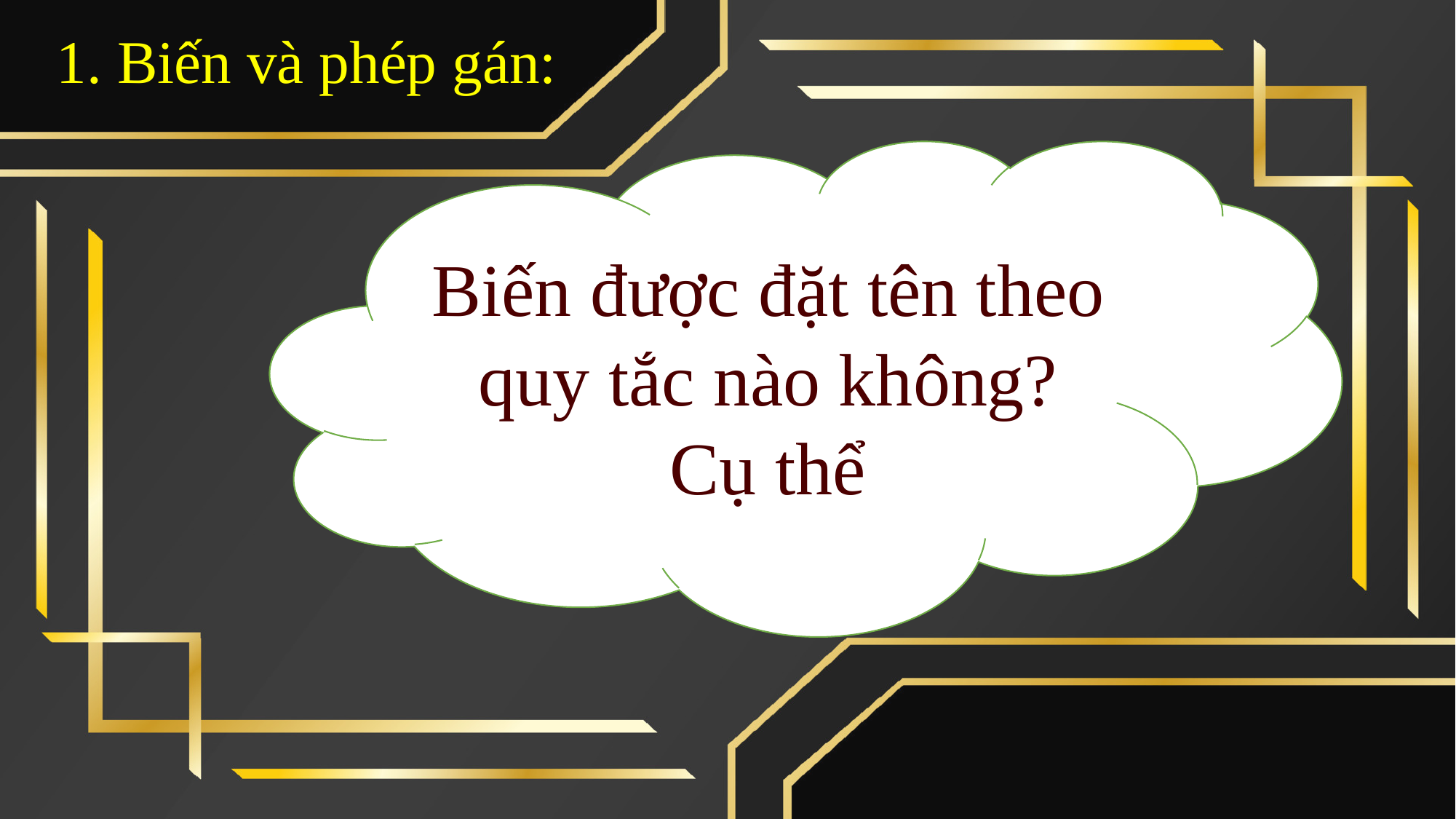

1. Biến và phép gán:
Biến được đặt tên theo quy tắc nào không? Cụ thể